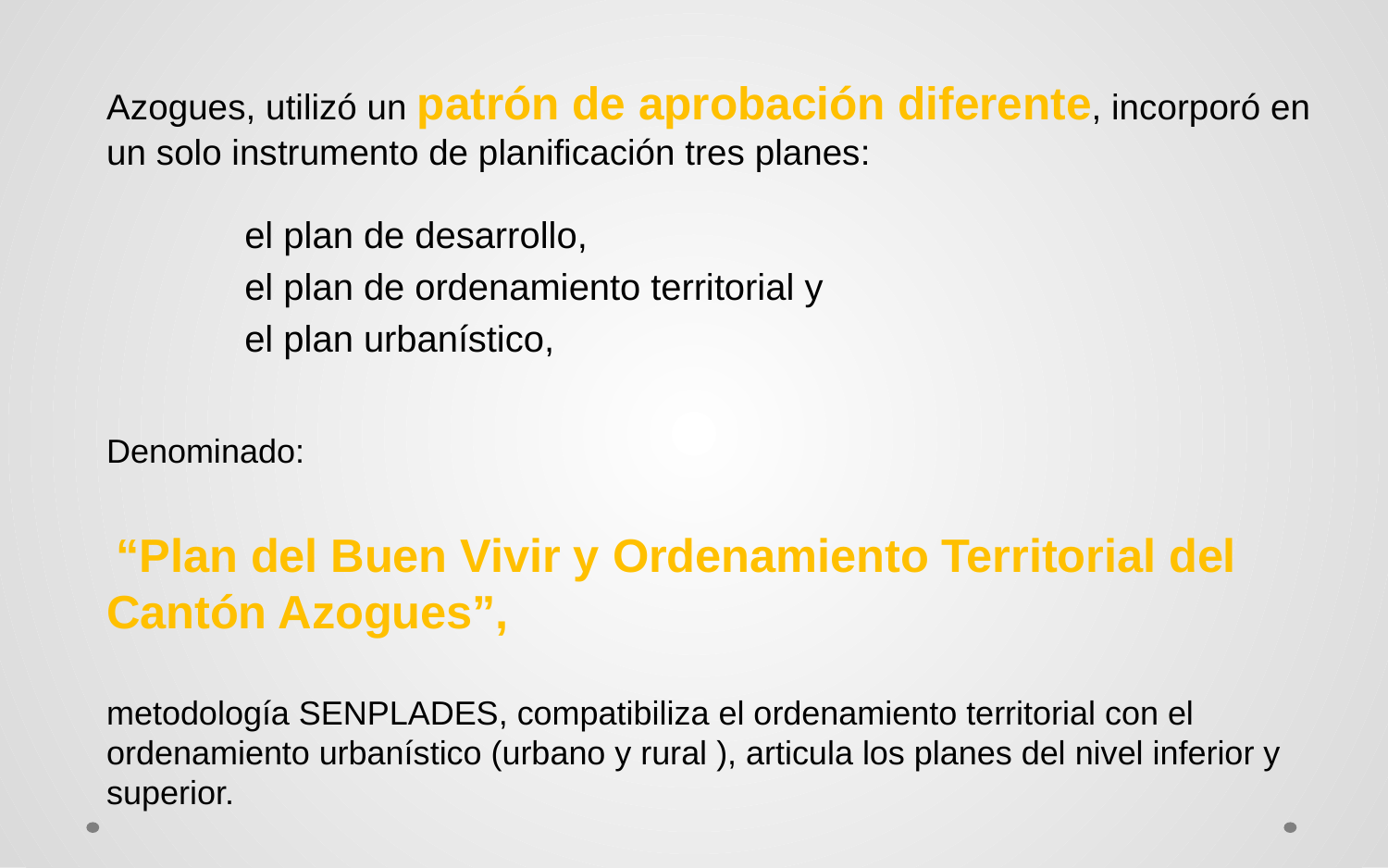

Azogues, utilizó un patrón de aprobación diferente, incorporó en un solo instrumento de planificación tres planes:
	el plan de desarrollo,
	el plan de ordenamiento territorial y
	el plan urbanístico,
Denominado:

 “Plan del Buen Vivir y Ordenamiento Territorial del Cantón Azogues”,

metodología SENPLADES, compatibiliza el ordenamiento territorial con el ordenamiento urbanístico (urbano y rural ), articula los planes del nivel inferior y superior.